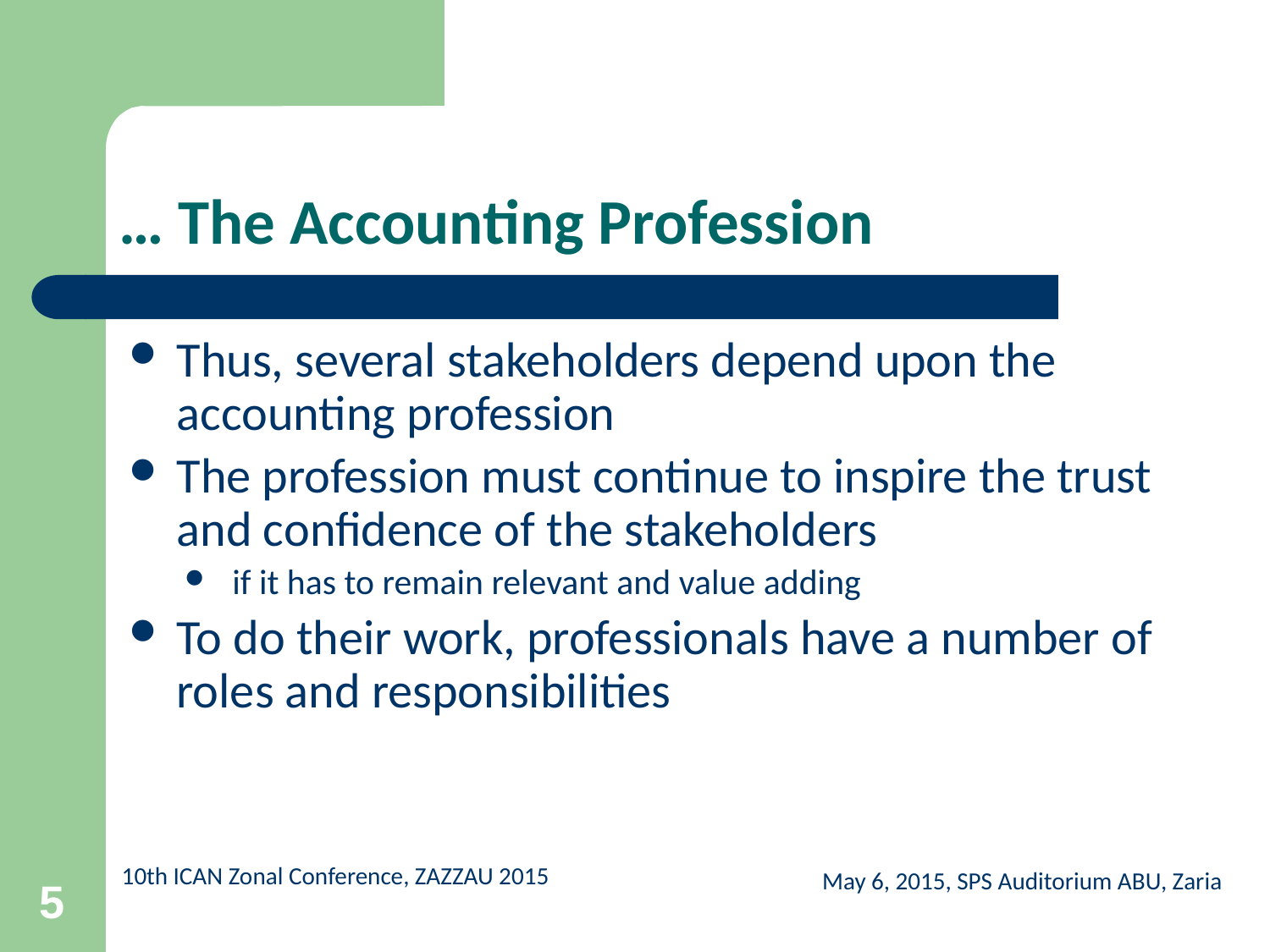

# … The Accounting Profession
Thus, several stakeholders depend upon the accounting profession
The profession must continue to inspire the trust and confidence of the stakeholders
if it has to remain relevant and value adding
To do their work, professionals have a number of roles and responsibilities

May 6, 2015, SPS Auditorium ABU, Zaria
5
10th ICAN Zonal Conference, ZAZZAU 2015